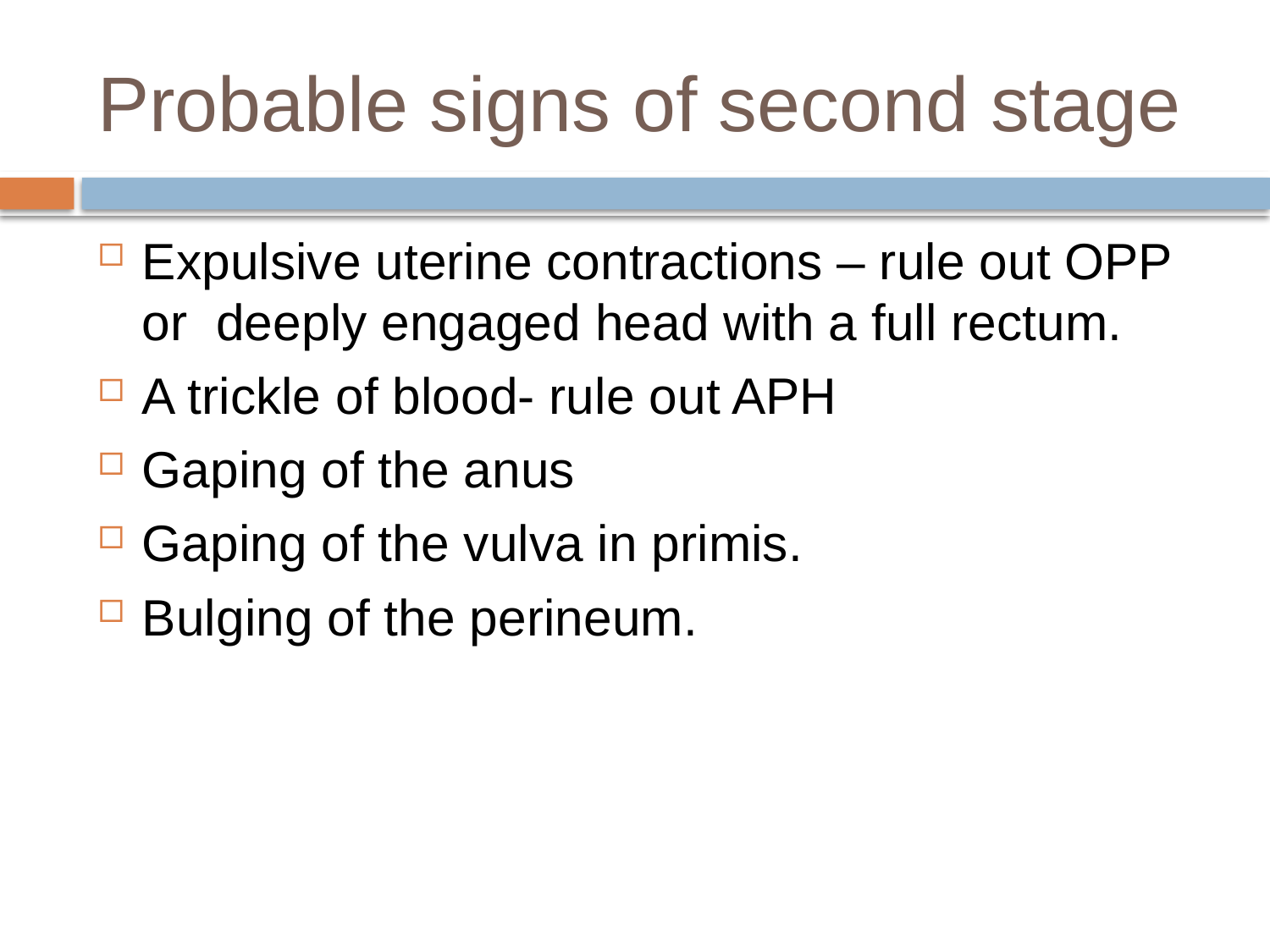

# Probable signs of second stage
Expulsive uterine contractions – rule out OPP or  deeply engaged head with a full rectum.
A trickle of blood- rule out APH
Gaping of the anus
Gaping of the vulva in primis.
Bulging of the perineum.